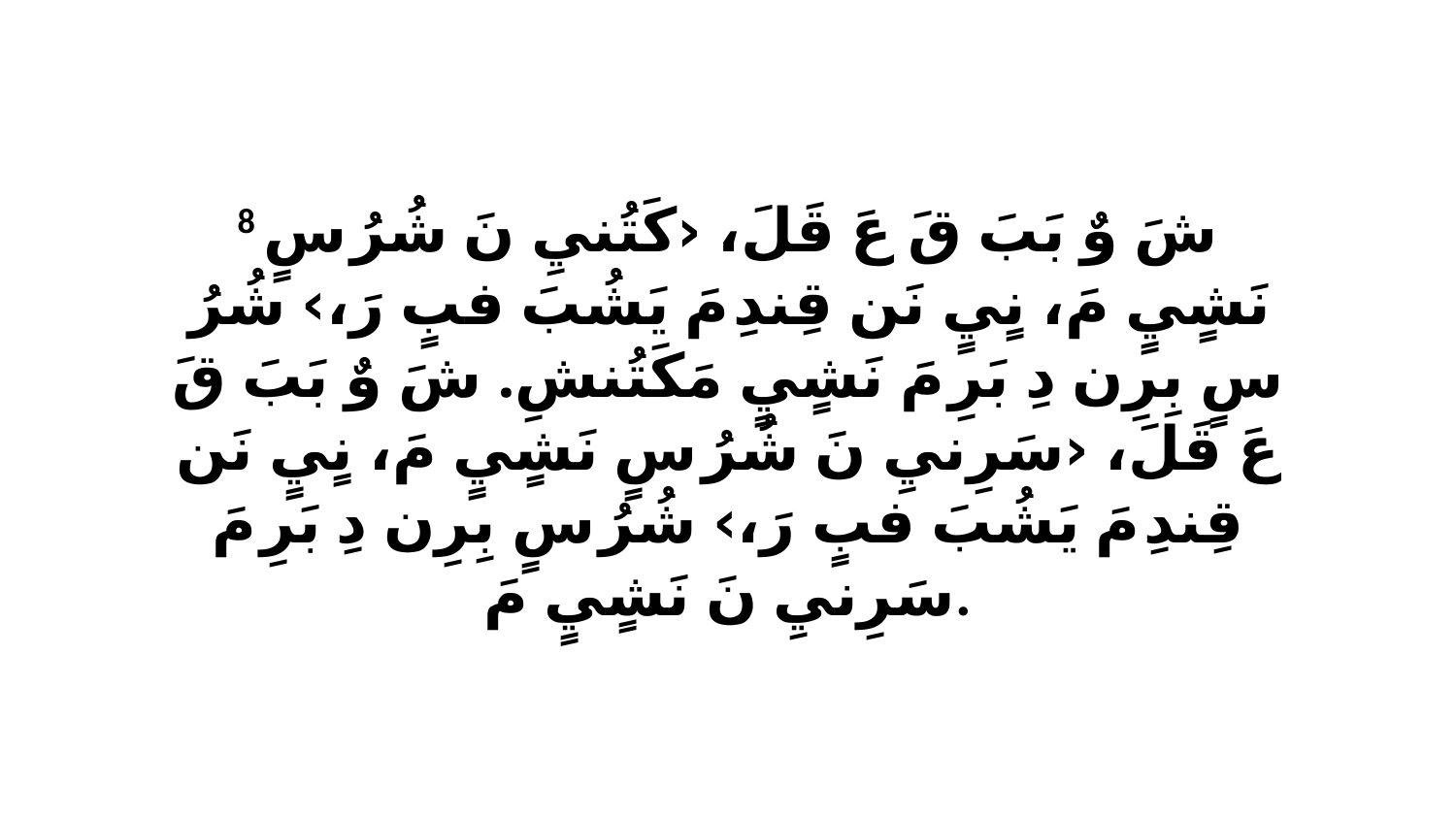

8 شَ وٌ بَبَ قَ عَ قَلَ، ‹كَتُنيِ نَ شُرُ سٍ نَشٍيٍ مَ، نٍيٍ نَن قِندِ مَ يَشُبَ فبٍ رَ،› شُرُ سٍ بِرِن دِ بَرِ مَ نَشٍيٍ مَكَتُنشِ. شَ وٌ بَبَ قَ عَ قَلَ، ‹سَرِنيِ نَ شُرُ سٍ نَشٍيٍ مَ، نٍيٍ نَن قِندِ مَ يَشُبَ فبٍ رَ،› شُرُ سٍ بِرِن دِ بَرِ مَ سَرِنيِ نَ نَشٍيٍ مَ.